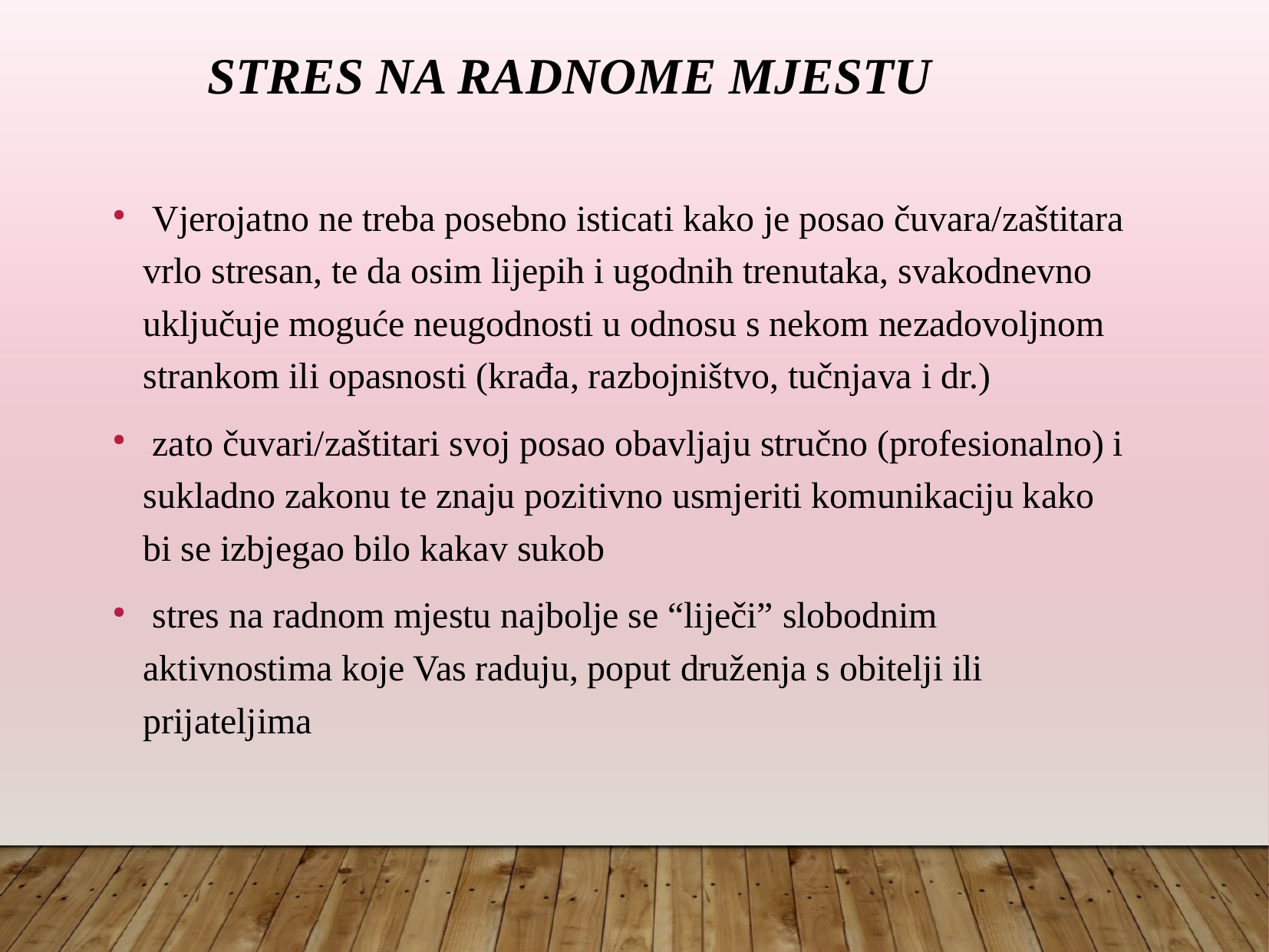

Stres na radnome mjestu
 Vjerojatno ne treba posebno isticati kako je posao čuvara/zaštitara vrlo stresan, te da osim lijepih i ugodnih trenutaka, svakodnevno uključuje moguće neugodnosti u odnosu s nekom nezadovoljnom strankom ili opasnosti (krađa, razbojništvo, tučnjava i dr.)
 zato čuvari/zaštitari svoj posao obavljaju stručno (profesionalno) i sukladno zakonu te znaju pozitivno usmjeriti komunikaciju kako bi se izbjegao bilo kakav sukob
 stres na radnom mjestu najbolje se “liječi” slobodnim aktivnostima koje Vas raduju, poput druženja s obitelji ili prijateljima